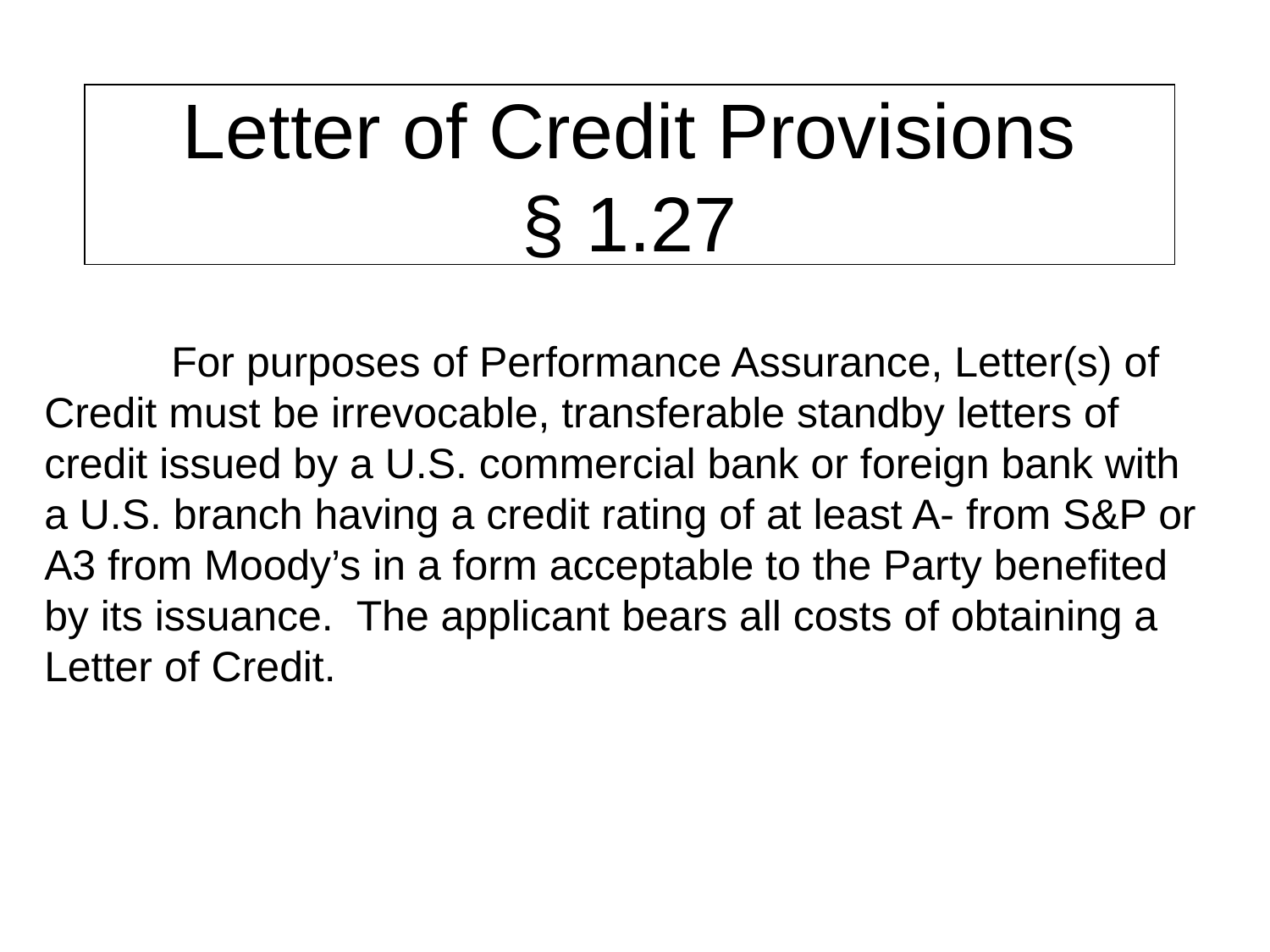

# Letter of Credit Provisions § 1.27
	For purposes of Performance Assurance, Letter(s) of Credit must be irrevocable, transferable standby letters of credit issued by a U.S. commercial bank or foreign bank with a U.S. branch having a credit rating of at least A- from S&P or A3 from Moody’s in a form acceptable to the Party benefited by its issuance.  The applicant bears all costs of obtaining a Letter of Credit.